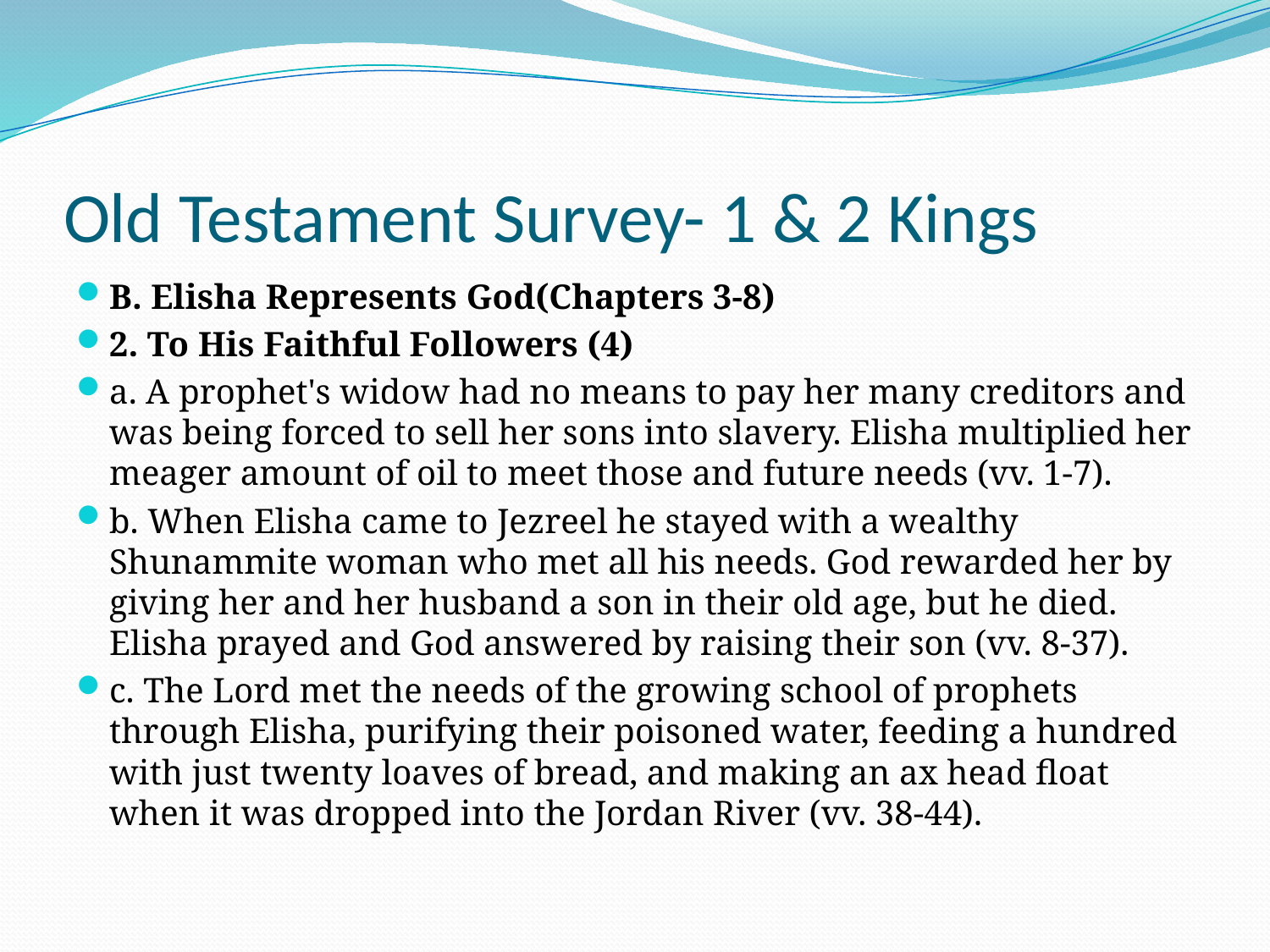

# Old Testament Survey- 1 & 2 Kings
B. Elisha Represents God(Chapters 3-8)
2. To His Faithful Followers (4)
a. A prophet's widow had no means to pay her many creditors and was being forced to sell her sons into slavery. Elisha multiplied her meager amount of oil to meet those and future needs (vv. 1-7).
b. When Elisha came to Jezreel he stayed with a wealthy Shunammite woman who met all his needs. God rewarded her by giving her and her husband a son in their old age, but he died. Elisha prayed and God answered by raising their son (vv. 8-37).
c. The Lord met the needs of the growing school of prophets through Elisha, purifying their poisoned water, feeding a hundred with just twenty loaves of bread, and making an ax head float when it was dropped into the Jordan River (vv. 38-44).